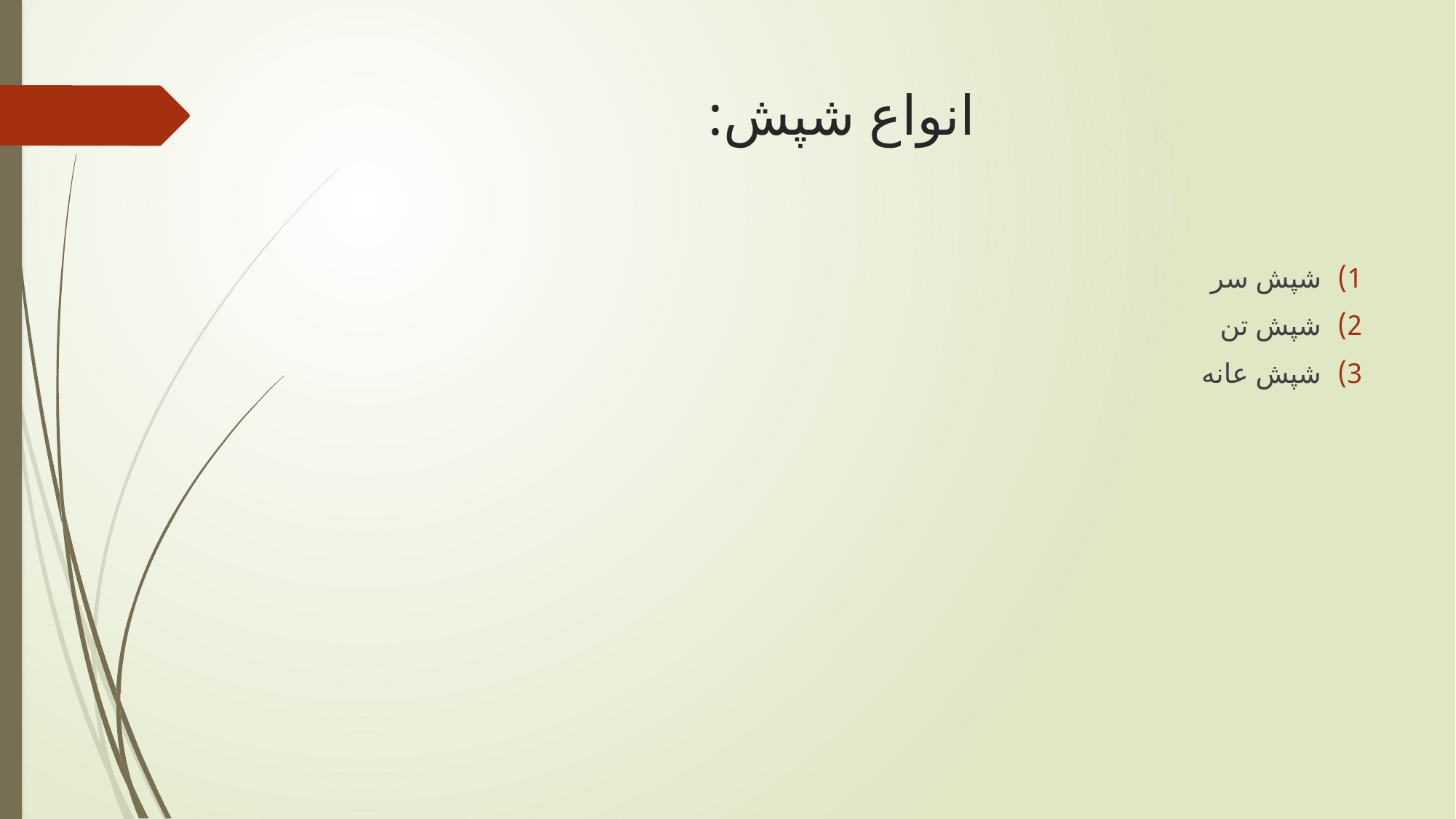

# انواع شپش:
شپش سر
شپش تن
شپش عانه